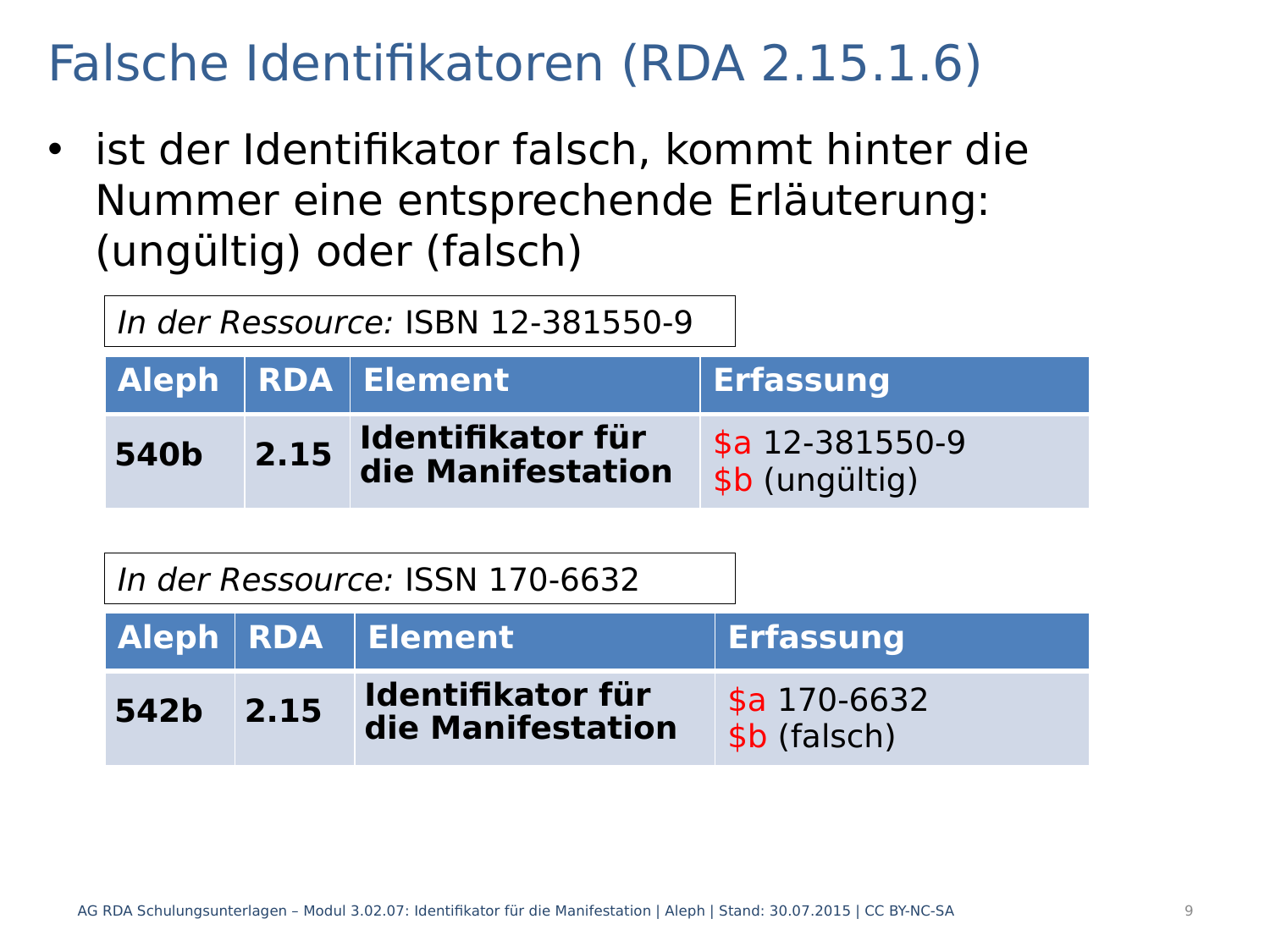

# Falsche Identifikatoren (RDA 2.15.1.6)
ist der Identifikator falsch, kommt hinter die Nummer eine entsprechende Erläuterung:
(ungültig) oder (falsch)
In der Ressource: ISBN 12-381550-9
| Aleph | RDA | Element | Erfassung |
| --- | --- | --- | --- |
| 540b | 2.15 | Identifikator für die Manifestation | $a 12-381550-9 $b (ungültig) |
In der Ressource: ISSN 170-6632
| Aleph | RDA | Element | Erfassung |
| --- | --- | --- | --- |
| 542b | 2.15 | Identifikator für die Manifestation | $a 170-6632 $b (falsch) |
9
AG RDA Schulungsunterlagen – Modul 3.02.07: Identifikator für die Manifestation | Aleph | Stand: 30.07.2015 | CC BY-NC-SA